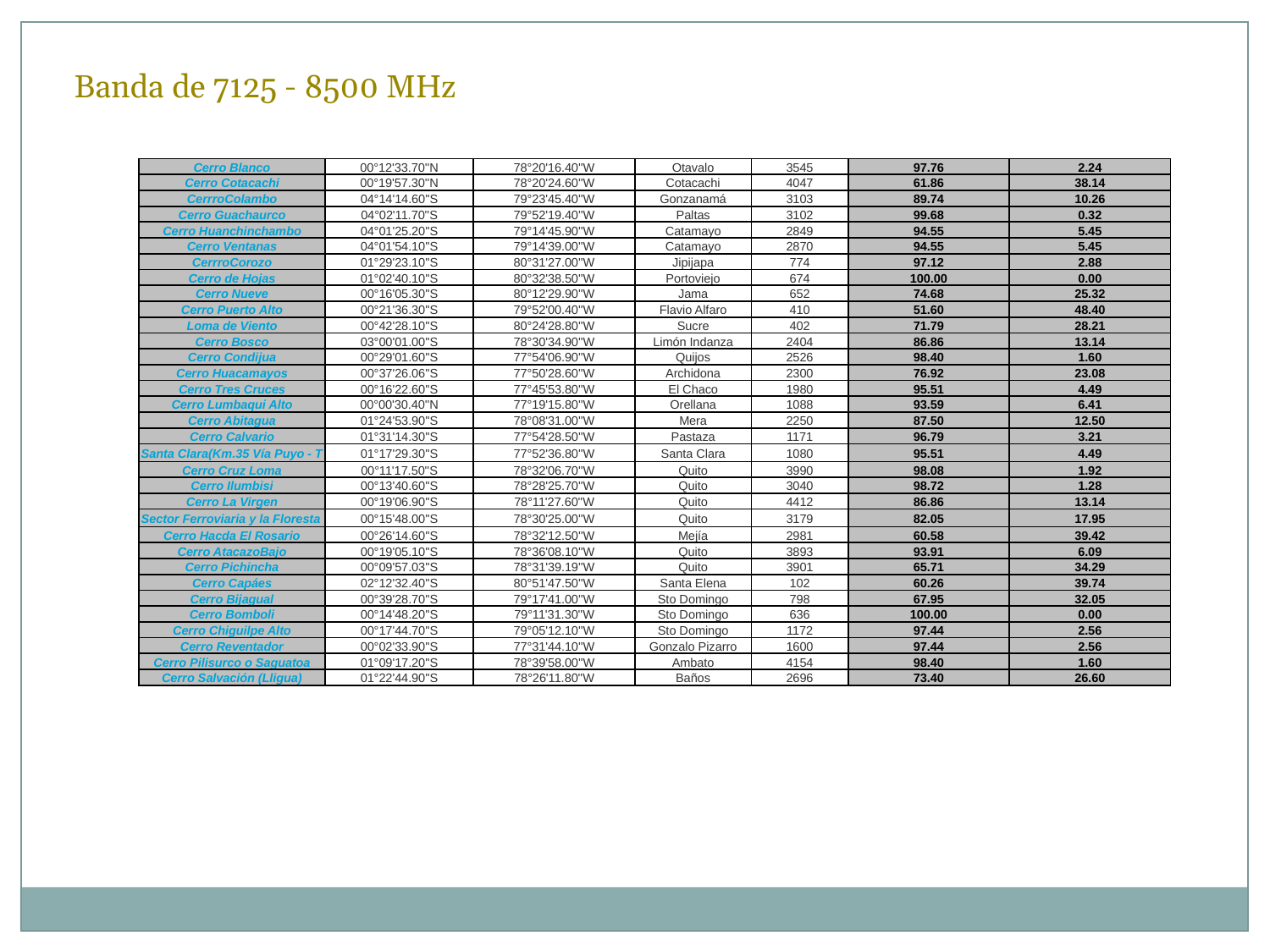

Banda de 7125 - 8500 MHz
| Cerro Blanco | 00°12'33.70''N | 78°20'16.40''W | Otavalo | 3545 | 97.76 | 2.24 |
| --- | --- | --- | --- | --- | --- | --- |
| Cerro Cotacachi | 00°19'57.30''N | 78°20'24.60''W | Cotacachi | 4047 | 61.86 | 38.14 |
| CerrroColambo | 04°14'14.60''S | 79°23'45.40''W | Gonzanamá | 3103 | 89.74 | 10.26 |
| Cerro Guachaurco | 04°02'11.70''S | 79°52'19.40''W | Paltas | 3102 | 99.68 | 0.32 |
| Cerro Huanchinchambo | 04°01'25.20''S | 79°14'45.90''W | Catamayo | 2849 | 94.55 | 5.45 |
| Cerro Ventanas | 04°01'54.10''S | 79°14'39.00''W | Catamayo | 2870 | 94.55 | 5.45 |
| CerrroCorozo | 01°29'23.10''S | 80°31'27.00''W | Jipijapa | 774 | 97.12 | 2.88 |
| Cerro de Hojas | 01°02'40.10''S | 80°32'38.50''W | Portoviejo | 674 | 100.00 | 0.00 |
| Cerro Nueve | 00°16'05.30''S | 80°12'29.90''W | Jama | 652 | 74.68 | 25.32 |
| Cerro Puerto Alto | 00°21'36.30''S | 79°52'00.40''W | Flavio Alfaro | 410 | 51.60 | 48.40 |
| Loma de Viento | 00°42'28.10''S | 80°24'28.80''W | Sucre | 402 | 71.79 | 28.21 |
| Cerro Bosco | 03°00'01.00''S | 78°30'34.90''W | Limón Indanza | 2404 | 86.86 | 13.14 |
| Cerro Condijua | 00°29'01.60''S | 77°54'06.90''W | Quijos | 2526 | 98.40 | 1.60 |
| Cerro Huacamayos | 00°37'26.06''S | 77°50'28.60''W | Archidona | 2300 | 76.92 | 23.08 |
| Cerro Tres Cruces | 00°16'22.60''S | 77°45'53.80''W | El Chaco | 1980 | 95.51 | 4.49 |
| Cerro Lumbaqui Alto | 00°00'30.40''N | 77°19'15.80''W | Orellana | 1088 | 93.59 | 6.41 |
| Cerro Abitagua | 01°24'53.90''S | 78°08'31.00''W | Mera | 2250 | 87.50 | 12.50 |
| Cerro Calvario | 01°31'14.30''S | 77°54'28.50''W | Pastaza | 1171 | 96.79 | 3.21 |
| Santa Clara(Km.35 Vía Puyo - Tena) | 01°17'29.30''S | 77°52'36.80''W | Santa Clara | 1080 | 95.51 | 4.49 |
| Cerro Cruz Loma | 00°11'17.50''S | 78°32'06.70''W | Quito | 3990 | 98.08 | 1.92 |
| Cerro Ilumbisi | 00°13'40.60''S | 78°28'25.70''W | Quito | 3040 | 98.72 | 1.28 |
| Cerro La Virgen | 00°19'06.90''S | 78°11'27.60''W | Quito | 4412 | 86.86 | 13.14 |
| Sector Ferroviaria y la Florestal | 00°15'48.00''S | 78°30'25.00''W | Quito | 3179 | 82.05 | 17.95 |
| Cerro Hacda El Rosario | 00°26'14.60''S | 78°32'12.50''W | Mejía | 2981 | 60.58 | 39.42 |
| Cerro AtacazoBajo | 00°19'05.10''S | 78°36'08.10''W | Quito | 3893 | 93.91 | 6.09 |
| Cerro Pichincha | 00°09'57.03''S | 78°31'39.19''W | Quito | 3901 | 65.71 | 34.29 |
| Cerro Capáes | 02°12'32.40''S | 80°51'47.50''W | Santa Elena | 102 | 60.26 | 39.74 |
| Cerro Bijagual | 00°39'28.70''S | 79°17'41.00''W | Sto Domingo | 798 | 67.95 | 32.05 |
| Cerro Bomboli | 00°14'48.20''S | 79°11'31.30''W | Sto Domingo | 636 | 100.00 | 0.00 |
| Cerro Chiguilpe Alto | 00°17'44.70''S | 79°05'12.10''W | Sto Domingo | 1172 | 97.44 | 2.56 |
| Cerro Reventador | 00°02'33.90''S | 77°31'44.10''W | Gonzalo Pizarro | 1600 | 97.44 | 2.56 |
| Cerro Pilisurco o Saguatoa | 01°09'17.20''S | 78°39'58.00''W | Ambato | 4154 | 98.40 | 1.60 |
| Cerro Salvación (Lligua) | 01°22'44.90''S | 78°26'11.80''W | Baños | 2696 | 73.40 | 26.60 |